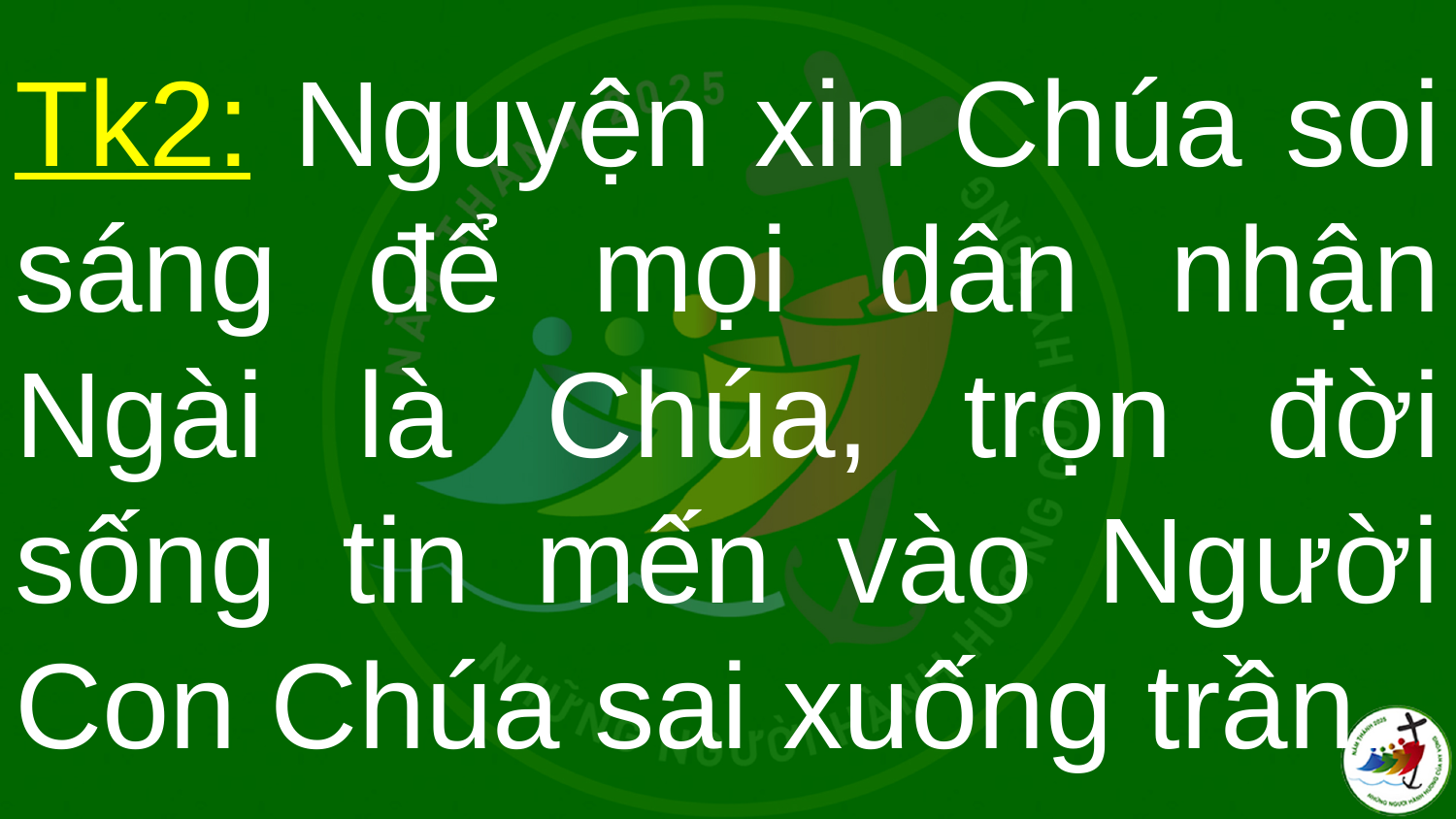

# Tk2: Nguyện xin Chúa soi sáng để mọi dân nhận Ngài là Chúa, trọn đời sống tin mến vào Người Con Chúa sai xuống trần.